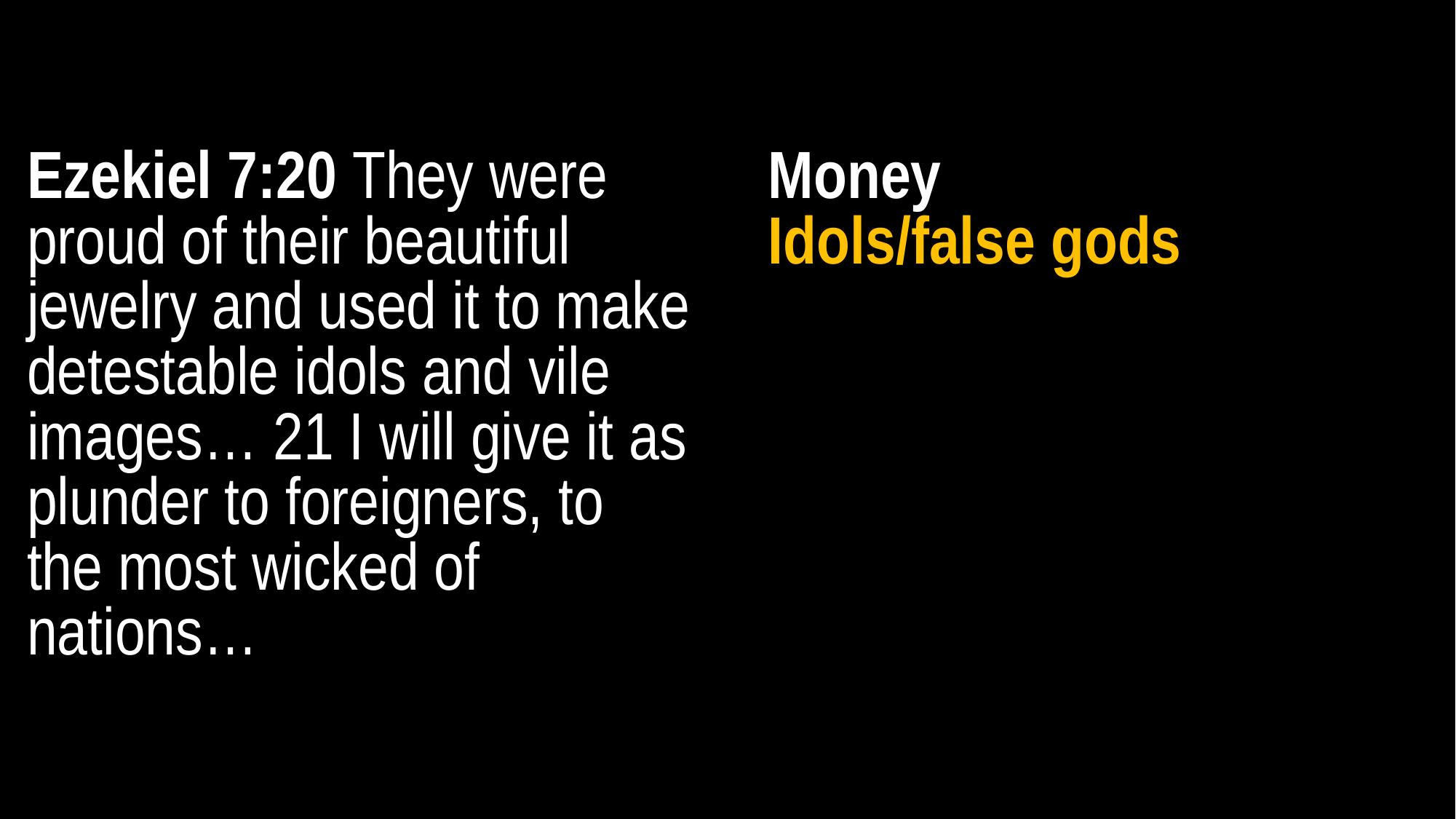

Ezekiel 7:20 They were proud of their beautiful jewelry and used it to make detestable idols and vile images… 21 I will give it as plunder to foreigners, to the most wicked of nations…

Money
Idols/false gods